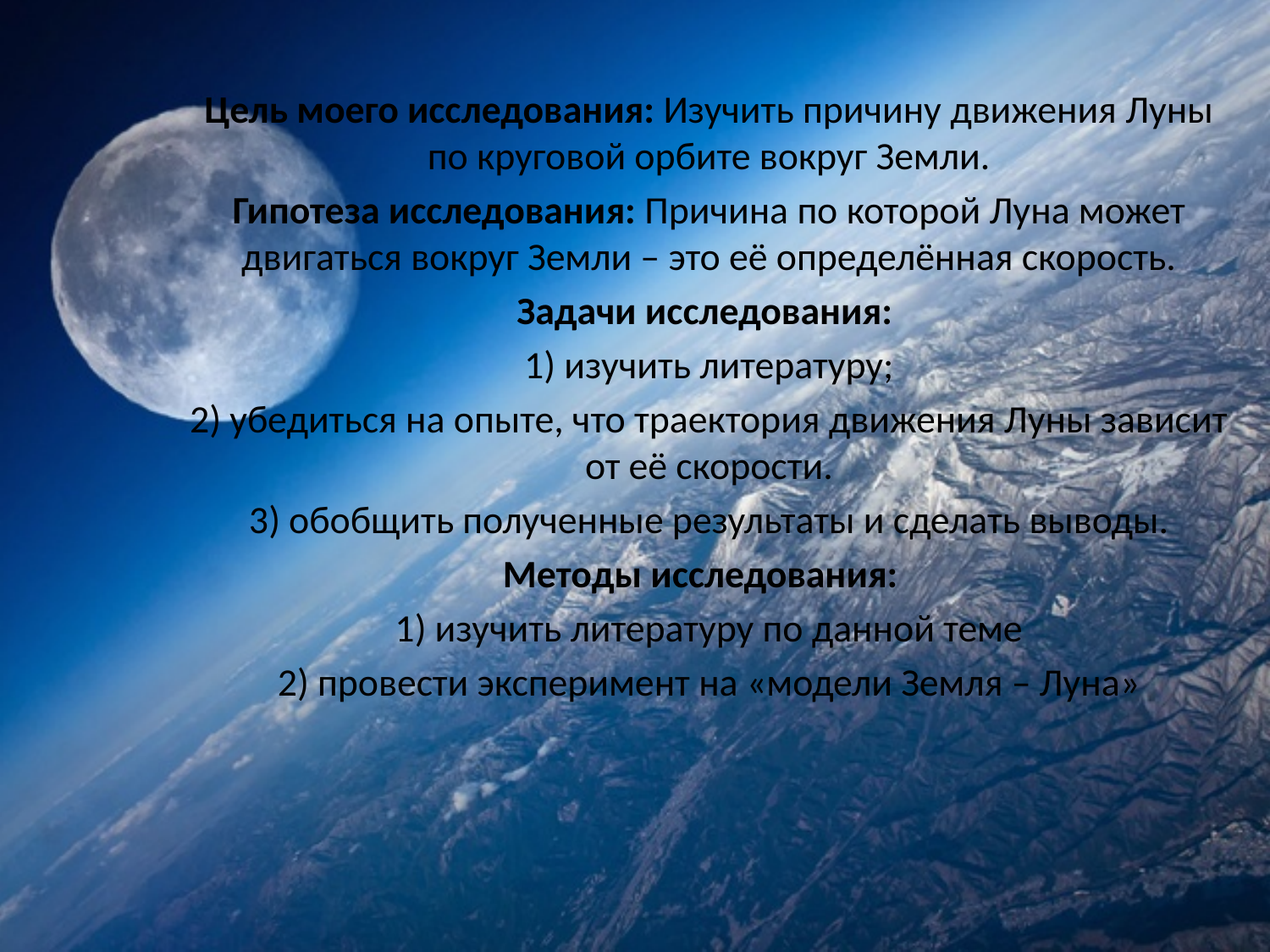

Цель моего исследования: Изучить причину движения Луны по круговой орбите вокруг Земли.
Гипотеза исследования: Причина по которой Луна может двигаться вокруг Земли – это её определённая скорость.
Задачи исследования:
1) изучить литературу;
2) убедиться на опыте, что траектория движения Луны зависит от её скорости.
3) обобщить полученные результаты и сделать выводы.
Методы исследования:
1) изучить литературу по данной теме
2) провести эксперимент на «модели Земля – Луна»
#